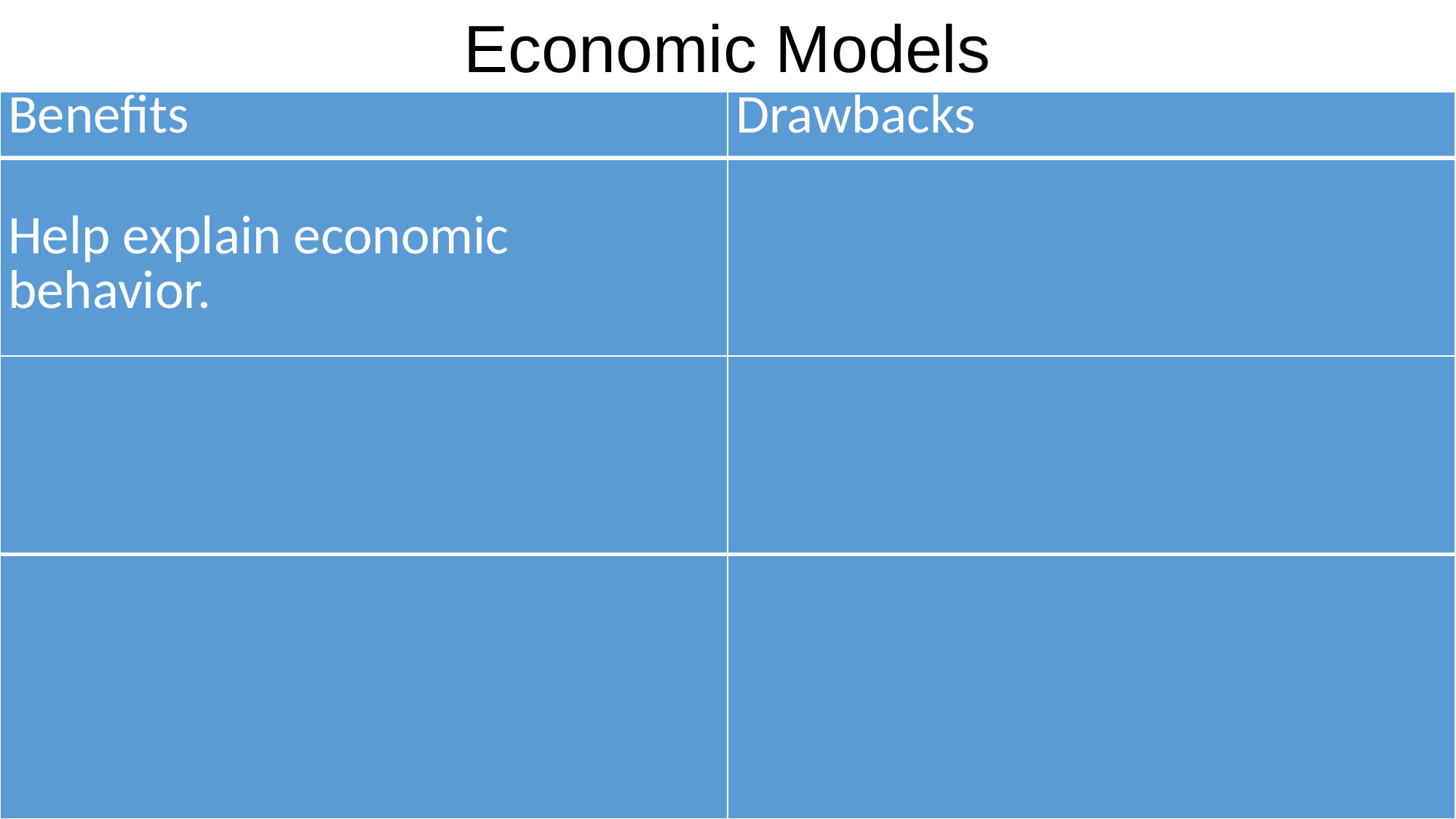

# Economic Models
| Benefits | Drawbacks |
| --- | --- |
| Help explain economic behavior. |  |
|  |  |
|  |  |